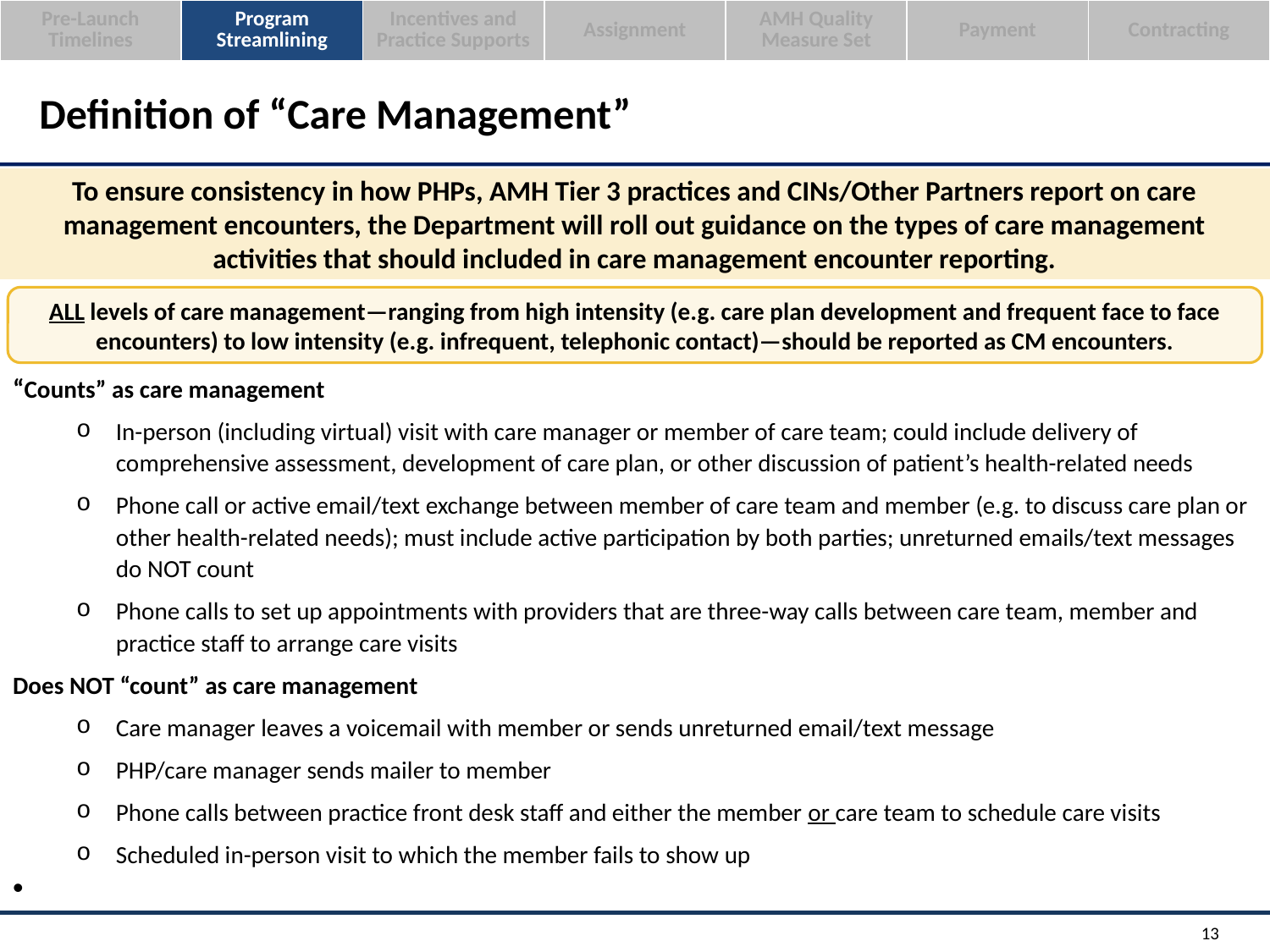

| Pre-Launch Timelines | Program Streamlining | Incentives and Practice Supports | Assignment | AMH Quality Measure Set | Payment | Contracting |
| --- | --- | --- | --- | --- | --- | --- |
# Definition of “Care Management”
To ensure consistency in how PHPs, AMH Tier 3 practices and CINs/Other Partners report on care management encounters, the Department will roll out guidance on the types of care management activities that should included in care management encounter reporting.
ALL levels of care management—ranging from high intensity (e.g. care plan development and frequent face to face encounters) to low intensity (e.g. infrequent, telephonic contact)—should be reported as CM encounters.
“Counts” as care management
In-person (including virtual) visit with care manager or member of care team; could include delivery of comprehensive assessment, development of care plan, or other discussion of patient’s health-related needs
Phone call or active email/text exchange between member of care team and member (e.g. to discuss care plan or other health-related needs); must include active participation by both parties; unreturned emails/text messages do NOT count
Phone calls to set up appointments with providers that are three-way calls between care team, member and practice staff to arrange care visits
Does NOT “count” as care management
Care manager leaves a voicemail with member or sends unreturned email/text message
PHP/care manager sends mailer to member
Phone calls between practice front desk staff and either the member or care team to schedule care visits
Scheduled in-person visit to which the member fails to show up

13